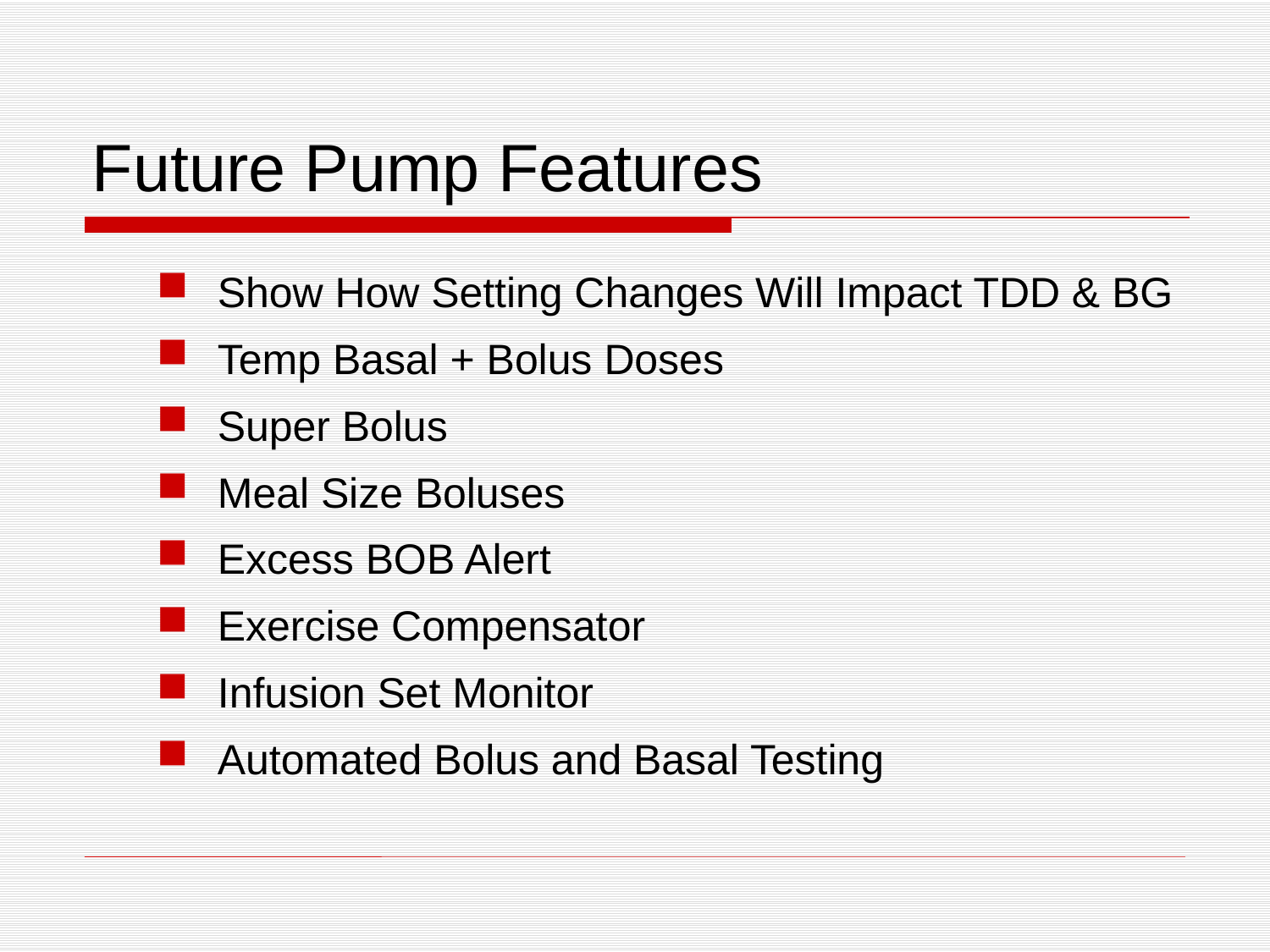

# Future Pump Features
Show How Setting Changes Will Impact TDD & BG
Temp Basal + Bolus Doses
Super Bolus
Meal Size Boluses
Excess BOB Alert
Exercise Compensator
Infusion Set Monitor
Automated Bolus and Basal Testing